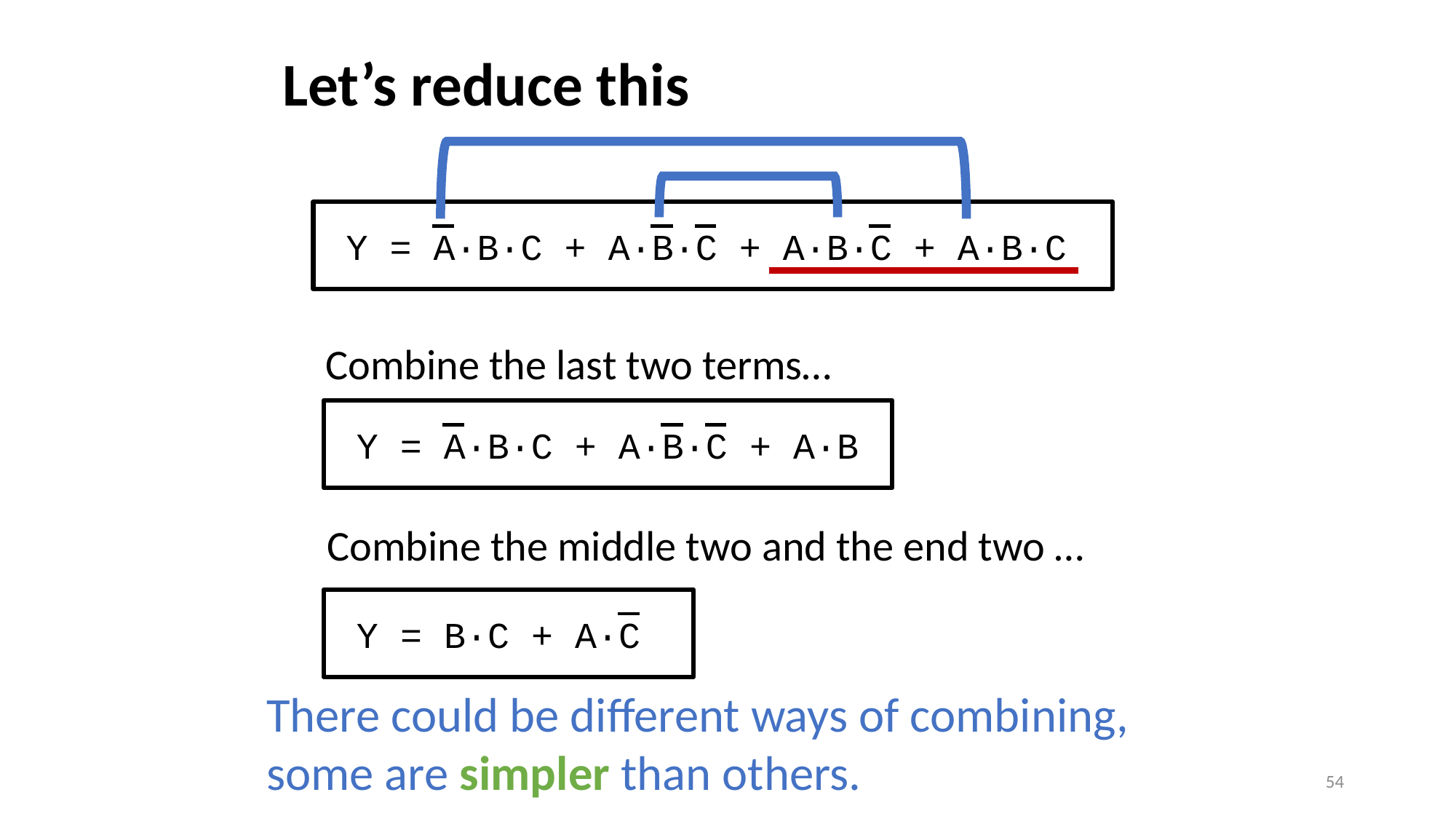

Let’s reduce this

Y = A·B·C + A·B·C + A·B·C + A·B·C
Combine the last two terms…
Y = A·B·C + A·B·C + A·B
Combine the middle two and the end two …
Y = B·C + A·C
There could be different ways of combining, some are simpler than others.
54